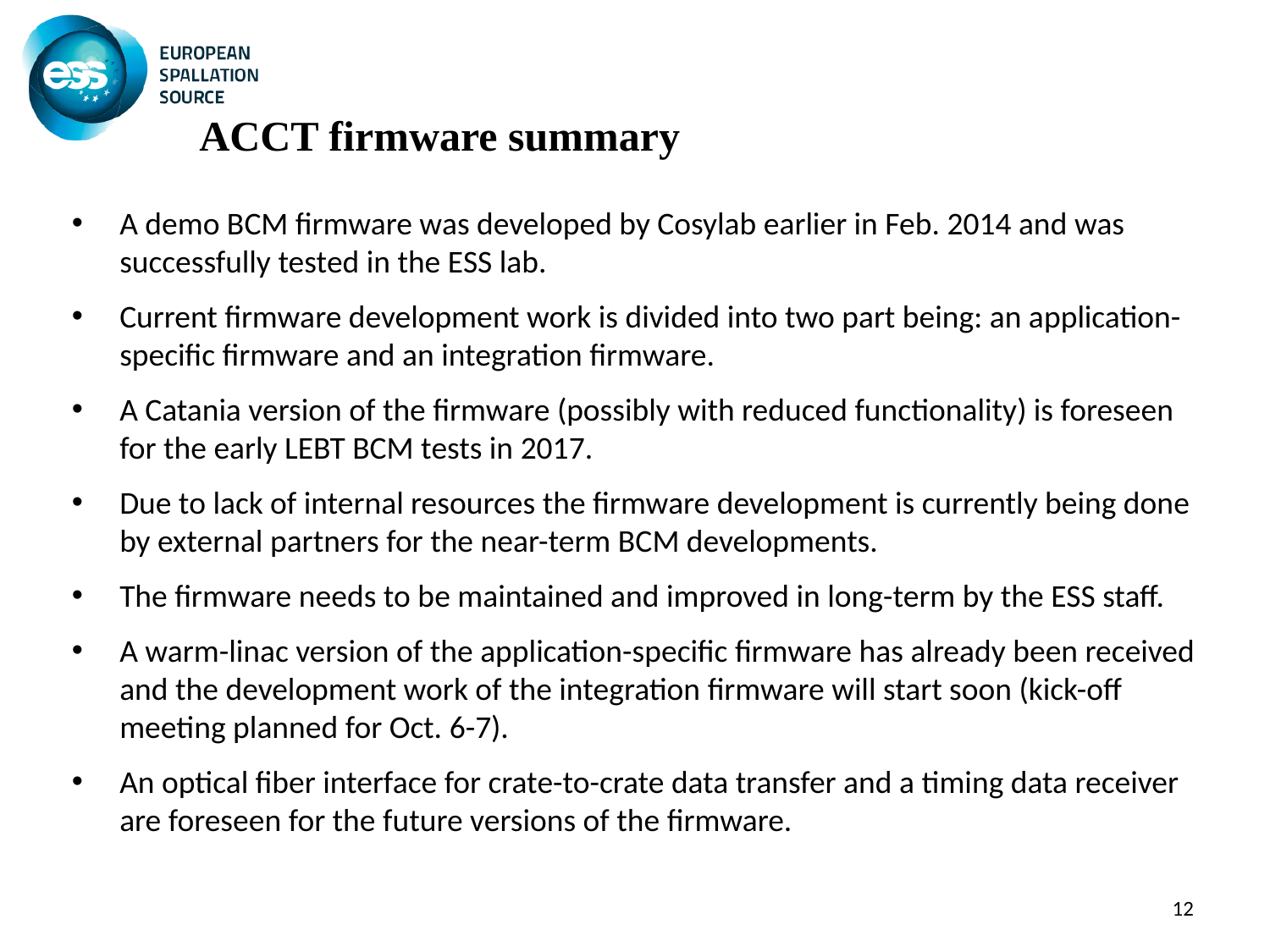

ACCT firmware summary
A demo BCM firmware was developed by Cosylab earlier in Feb. 2014 and was successfully tested in the ESS lab.
Current firmware development work is divided into two part being: an application-specific firmware and an integration firmware.
A Catania version of the firmware (possibly with reduced functionality) is foreseen for the early LEBT BCM tests in 2017.
Due to lack of internal resources the firmware development is currently being done by external partners for the near-term BCM developments.
The firmware needs to be maintained and improved in long-term by the ESS staff.
A warm-linac version of the application-specific firmware has already been received and the development work of the integration firmware will start soon (kick-off meeting planned for Oct. 6-7).
An optical fiber interface for crate-to-crate data transfer and a timing data receiver are foreseen for the future versions of the firmware.

12